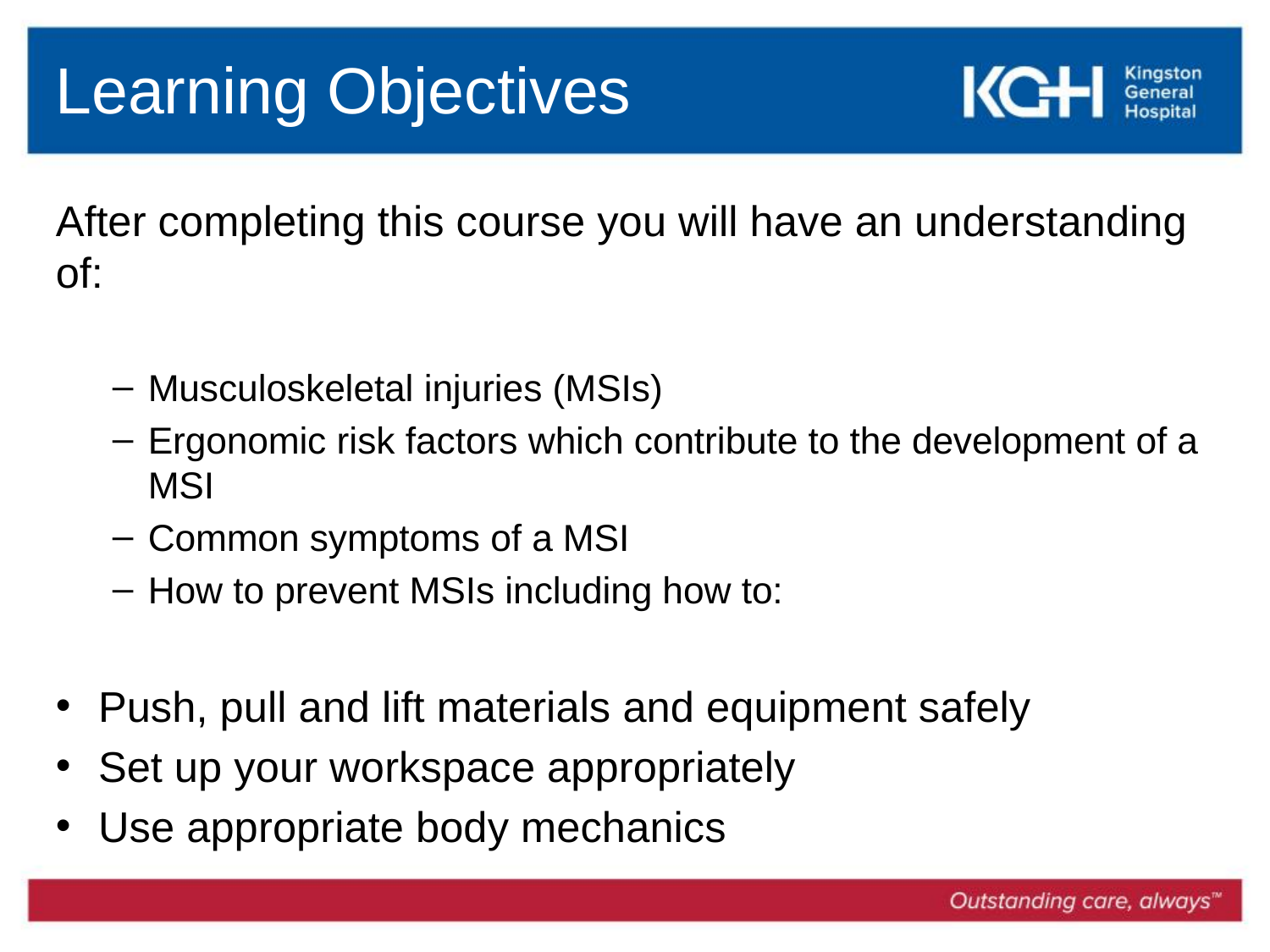

# Learning Objectives
After completing this course you will have an understanding of:

Musculoskeletal injuries (MSIs)
Ergonomic risk factors which contribute to the development of a MSI
Common symptoms of a MSI
How to prevent MSIs including how to:

Push, pull and lift materials and equipment safely
Set up your workspace appropriately
Use appropriate body mechanics